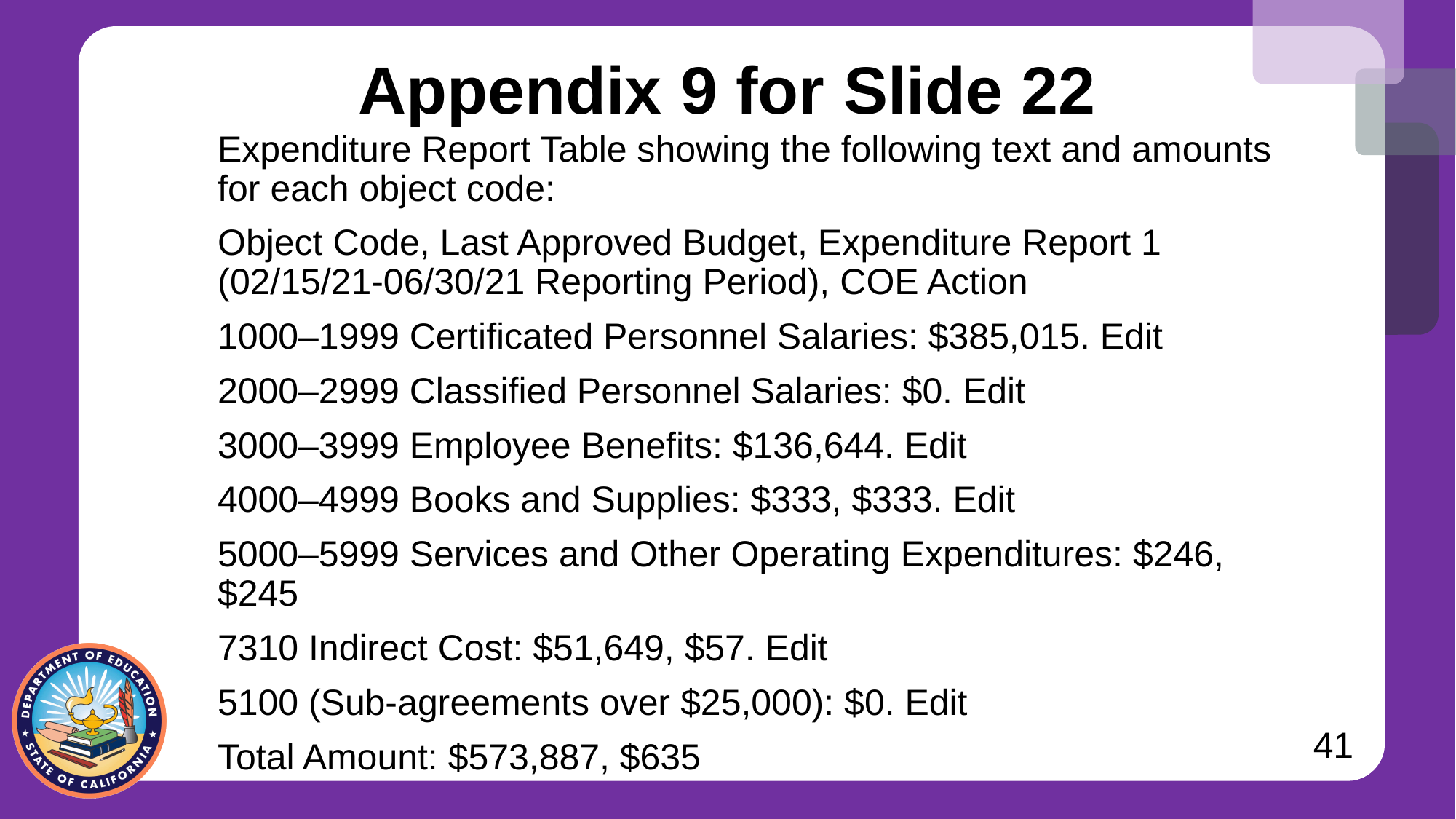

# Appendix 9 for Slide 22
Expenditure Report Table showing the following text and amounts for each object code:
Object Code, Last Approved Budget, Expenditure Report 1
(02/15/21-06/30/21 Reporting Period), COE Action
1000–1999 Certificated Personnel Salaries: $385,015. Edit
2000–2999 Classified Personnel Salaries: $0. Edit
3000–3999 Employee Benefits: $136,644. Edit
4000–4999 Books and Supplies: $333, $333. Edit
5000–5999 Services and Other Operating Expenditures: $246, $245
7310 Indirect Cost: $51,649, $57. Edit
5100 (Sub-agreements over $25,000): $0. Edit
Total Amount: $573,887, $635
41